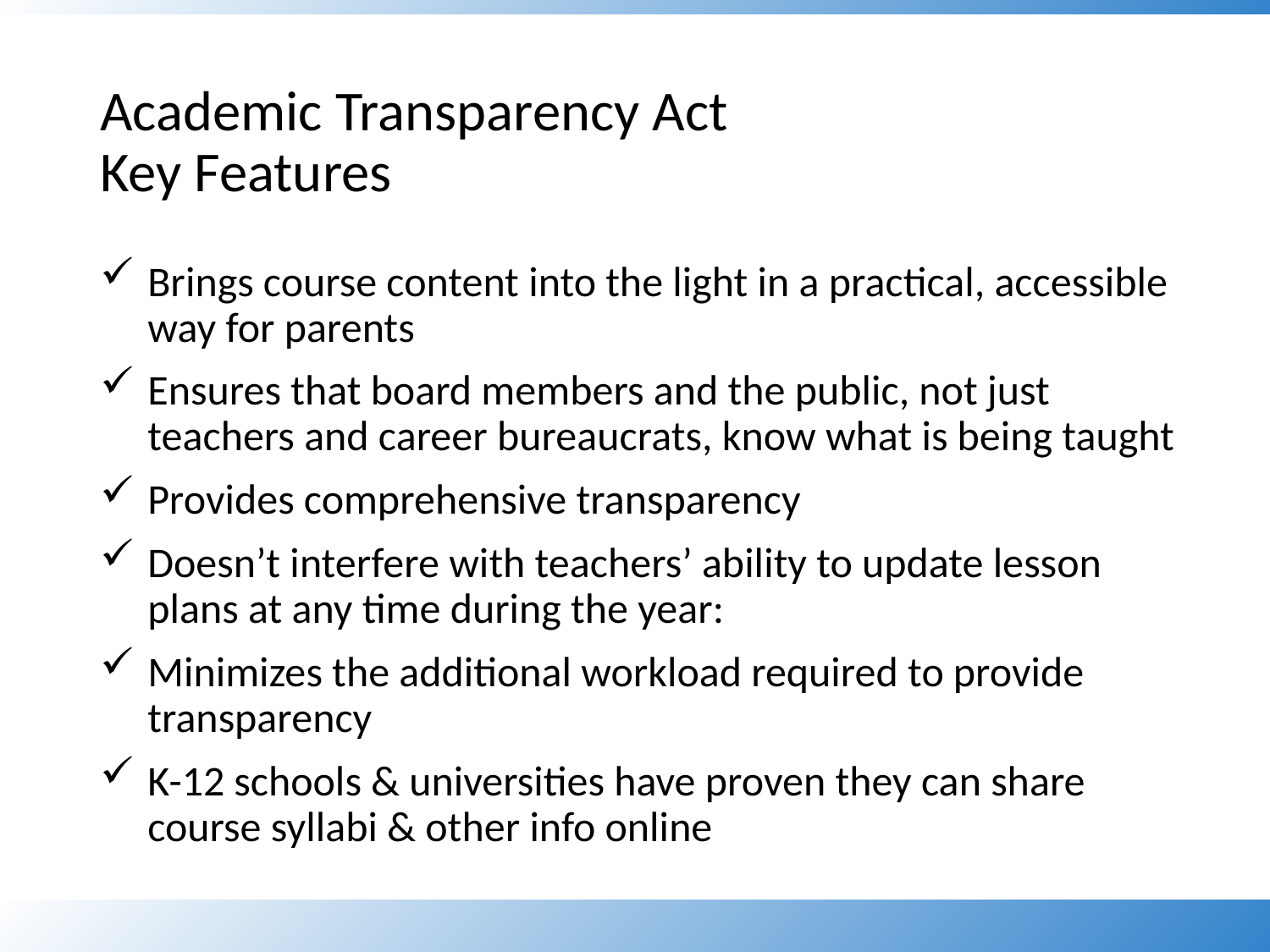

# Academic Transparency Act Key Features
Brings course content into the light in a practical, accessible way for parents
Ensures that board members and the public, not just teachers and career bureaucrats, know what is being taught
Provides comprehensive transparency
Doesn’t interfere with teachers’ ability to update lesson plans at any time during the year:
Minimizes the additional workload required to provide transparency
K-12 schools & universities have proven they can share course syllabi & other info online